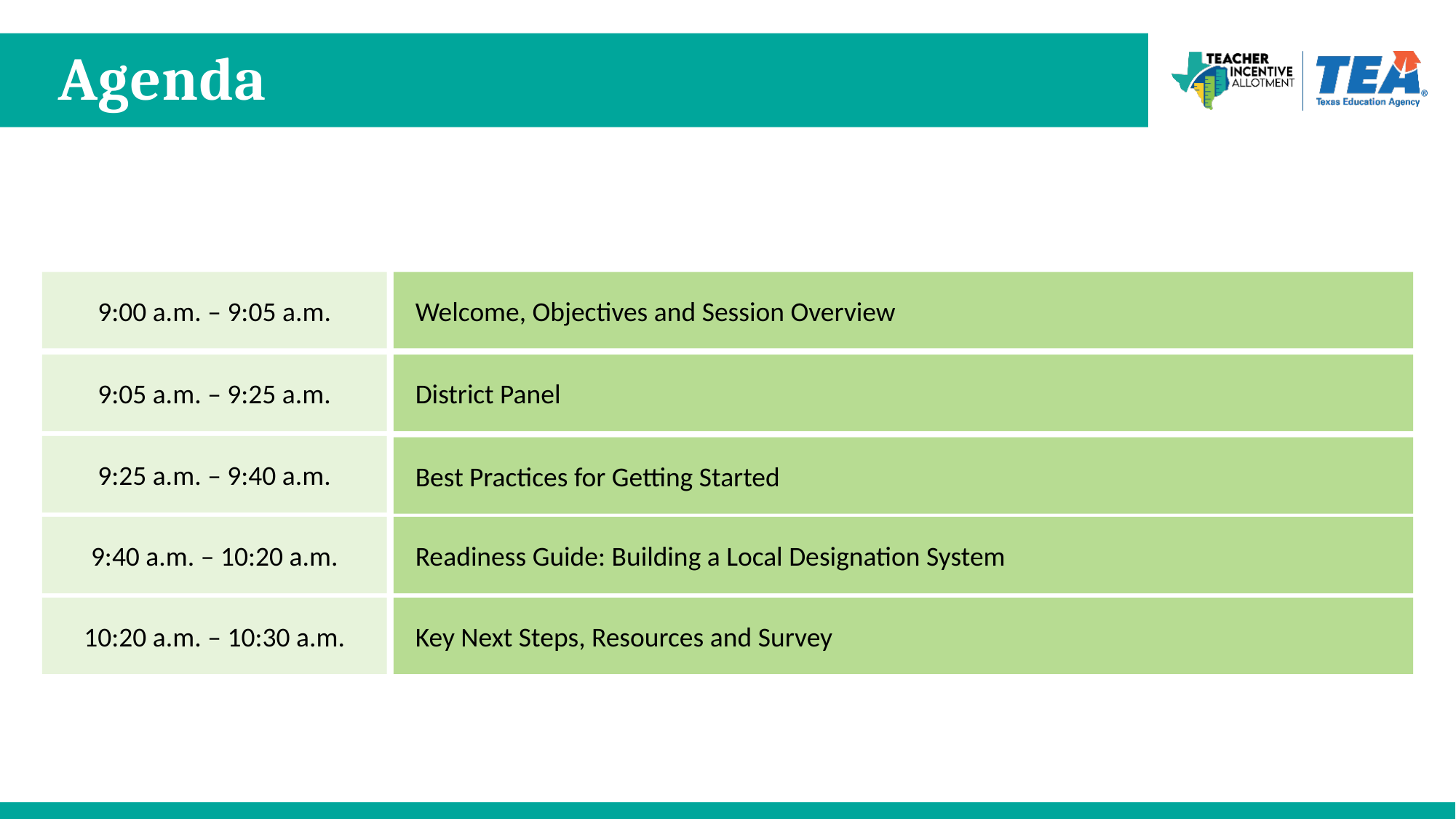

# Agenda
9:00 a.m. – 9:05 a.m.
Welcome, Objectives and Session Overview
9:05 a.m. – 9:25 a.m.
District Panel
9:25 a.m. – 9:40 a.m.
Best Practices for Getting Started
9:40 a.m. – 10:20 a.m.
Readiness Guide: Building a Local Designation System
10:20 a.m. – 10:30 a.m.
Key Next Steps, Resources and Survey